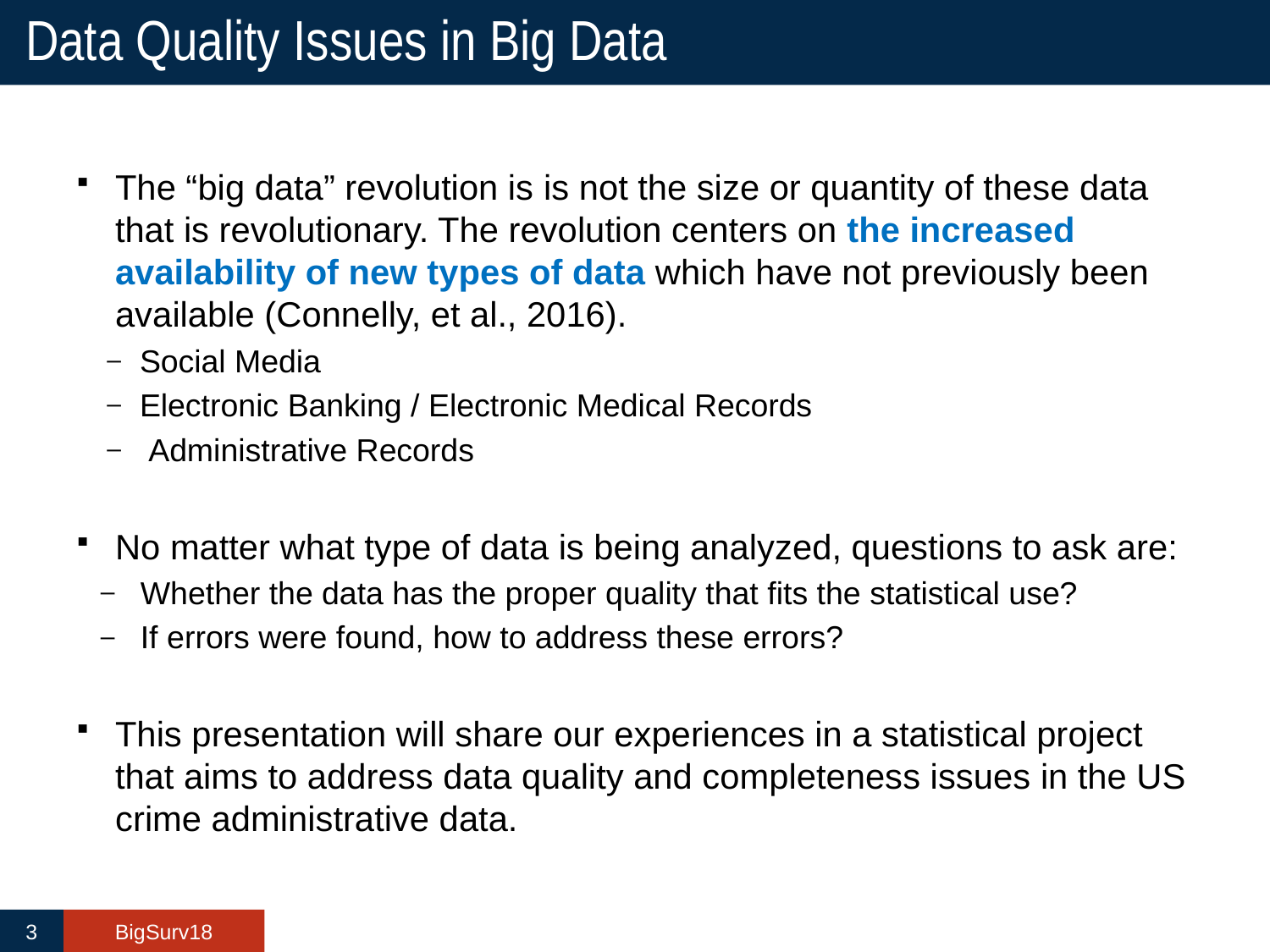

# Data Quality Issues in Big Data
The “big data” revolution is is not the size or quantity of these data that is revolutionary. The revolution centers on the increased availability of new types of data which have not previously been available (Connelly, et al., 2016).
Social Media
Electronic Banking / Electronic Medical Records
 Administrative Records

No matter what type of data is being analyzed, questions to ask are:
Whether the data has the proper quality that fits the statistical use?
If errors were found, how to address these errors?

This presentation will share our experiences in a statistical project that aims to address data quality and completeness issues in the US crime administrative data.

3
BigSurv18